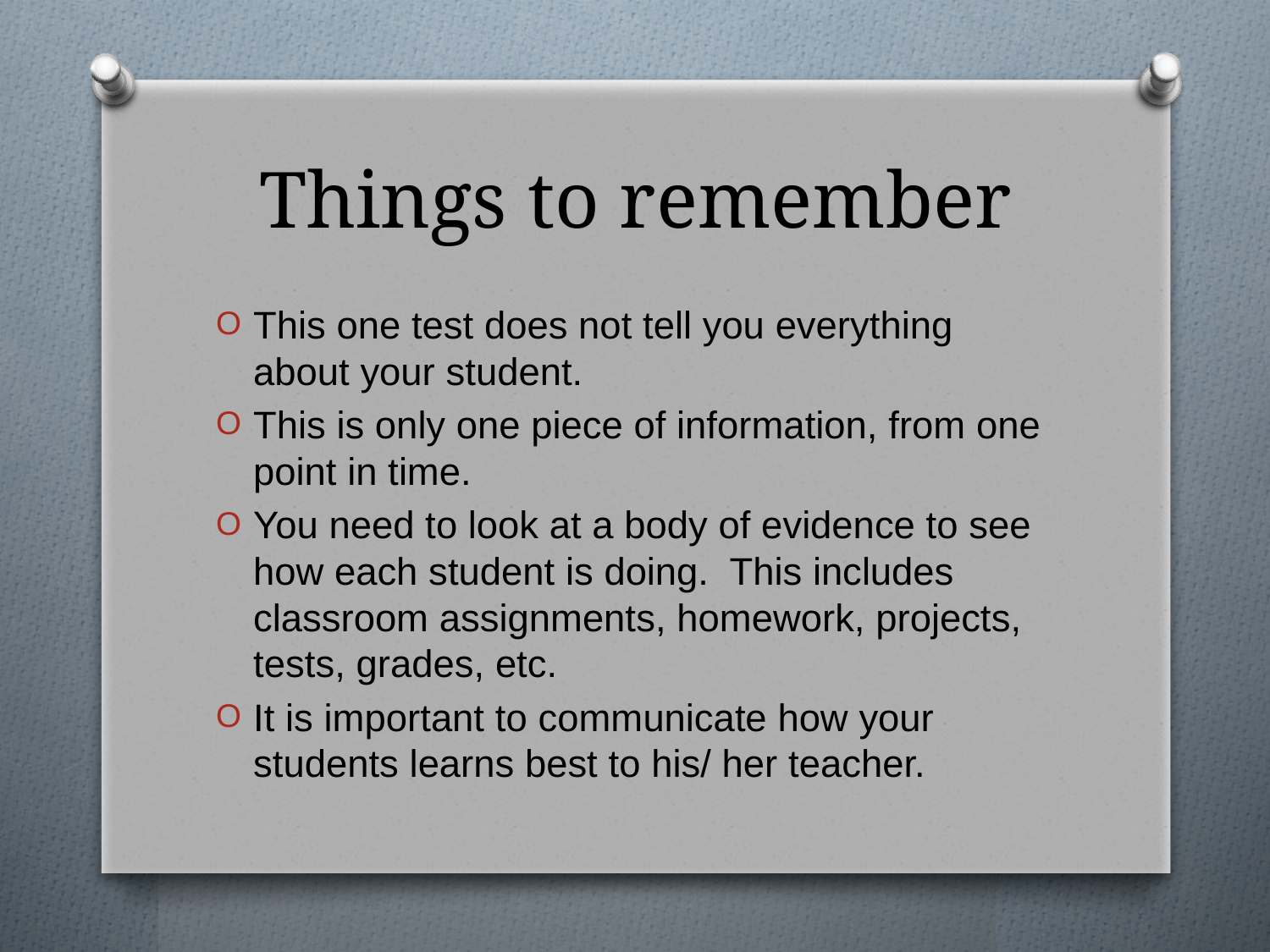

# Things to remember
This one test does not tell you everything about your student.
This is only one piece of information, from one point in time.
You need to look at a body of evidence to see how each student is doing.  This includes classroom assignments, homework, projects, tests, grades, etc.
It is important to communicate how your students learns best to his/ her teacher.